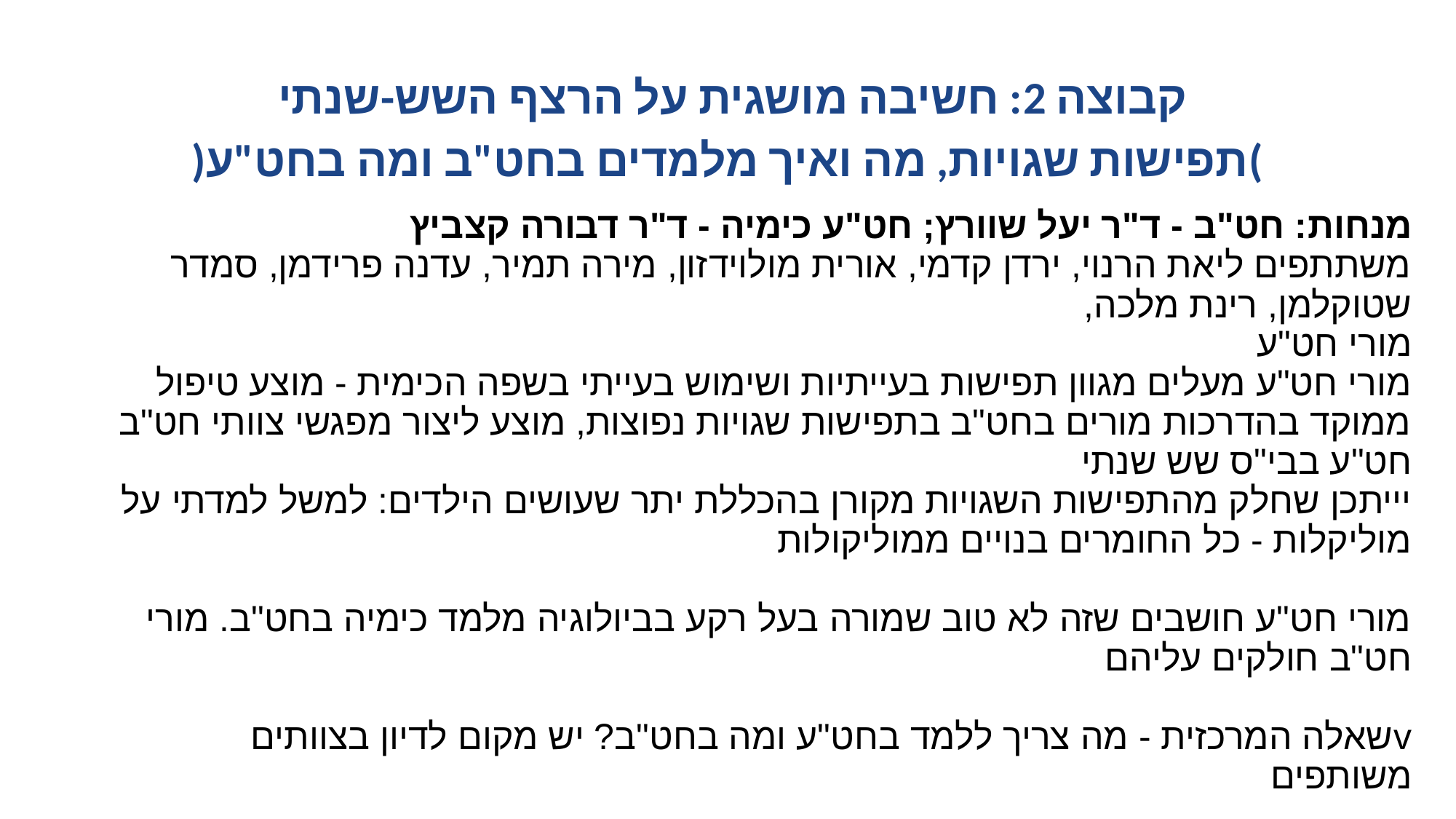

# קבוצה 2: חשיבה מושגית על הרצף השש-שנתי )תפישות שגויות, מה ואיך מלמדים בחט"ב ומה בחט"ע(
מנחות: חט"ב - ד"ר יעל שוורץ; חט"ע כימיה - ד"ר דבורה קצביץ
משתתפים ליאת הרנוי, ירדן קדמי, אורית מולוידזון, מירה תמיר, עדנה פרידמן, סמדר שטוקלמן, רינת מלכה,
מורי חט"ע
מורי חט"ע מעלים מגוון תפישות בעייתיות ושימוש בעייתי בשפה הכימית - מוצע טיפול ממוקד בהדרכות מורים בחט"ב בתפישות שגויות נפוצות, מוצע ליצור מפגשי צוותי חט"ב חט"ע בבי"ס שש שנתי
יייתכן שחלק מהתפישות השגויות מקורן בהכללת יתר שעושים הילדים: למשל למדתי על מוליקלות - כל החומרים בנויים ממוליקולות

מורי חט"ע חושבים שזה לא טוב שמורה בעל רקע בביולוגיה מלמד כימיה בחט"ב. מורי חט"ב חולקים עליהם

vשאלה המרכזית - מה צריך ללמד בחט"ע ומה בחט"ב? יש מקום לדיון בצוותים משותפים